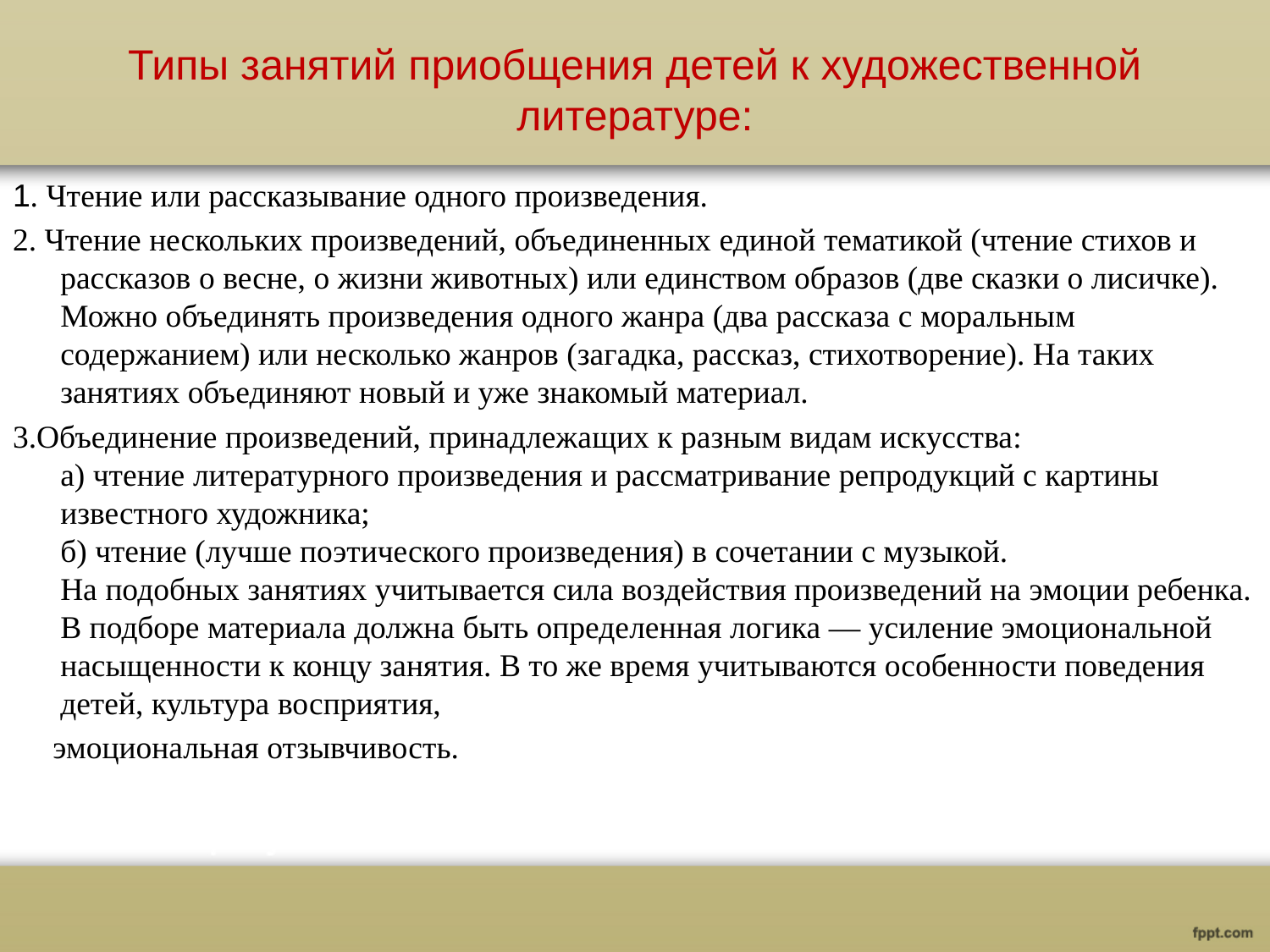

# Типы занятий приобщения детей к художественной литературе:
1. Чтение или рассказывание одного произведения.
2. Чтение нескольких произведений, объединенных единой тематикой (чтение стихов и рассказов о весне, о жизни животных) или единством образов (две сказки о лисичке). Можно объединять произведения одного жанра (два рассказа с моральным содержанием) или несколько жанров (загадка, рассказ, стихотворение). На таких занятиях объединяют новый и уже знакомый материал.
3.Объединение произведений, принадлежащих к разным видам искусства:
а) чтение литературного произведения и рассматривание репродукций с картины известного художника;
б) чтение (лучше поэтического произведения) в сочетании с музыкой.
На подобных занятиях учитывается сила воздействия произведений на эмоции ребенка. В подборе материала дол­жна быть определенная логика — усиление эмоциональной насыщенности к концу занятия. В то же время учитываются особенности поведения детей, культура восприятия,
     эмоциональная отзывчивость.